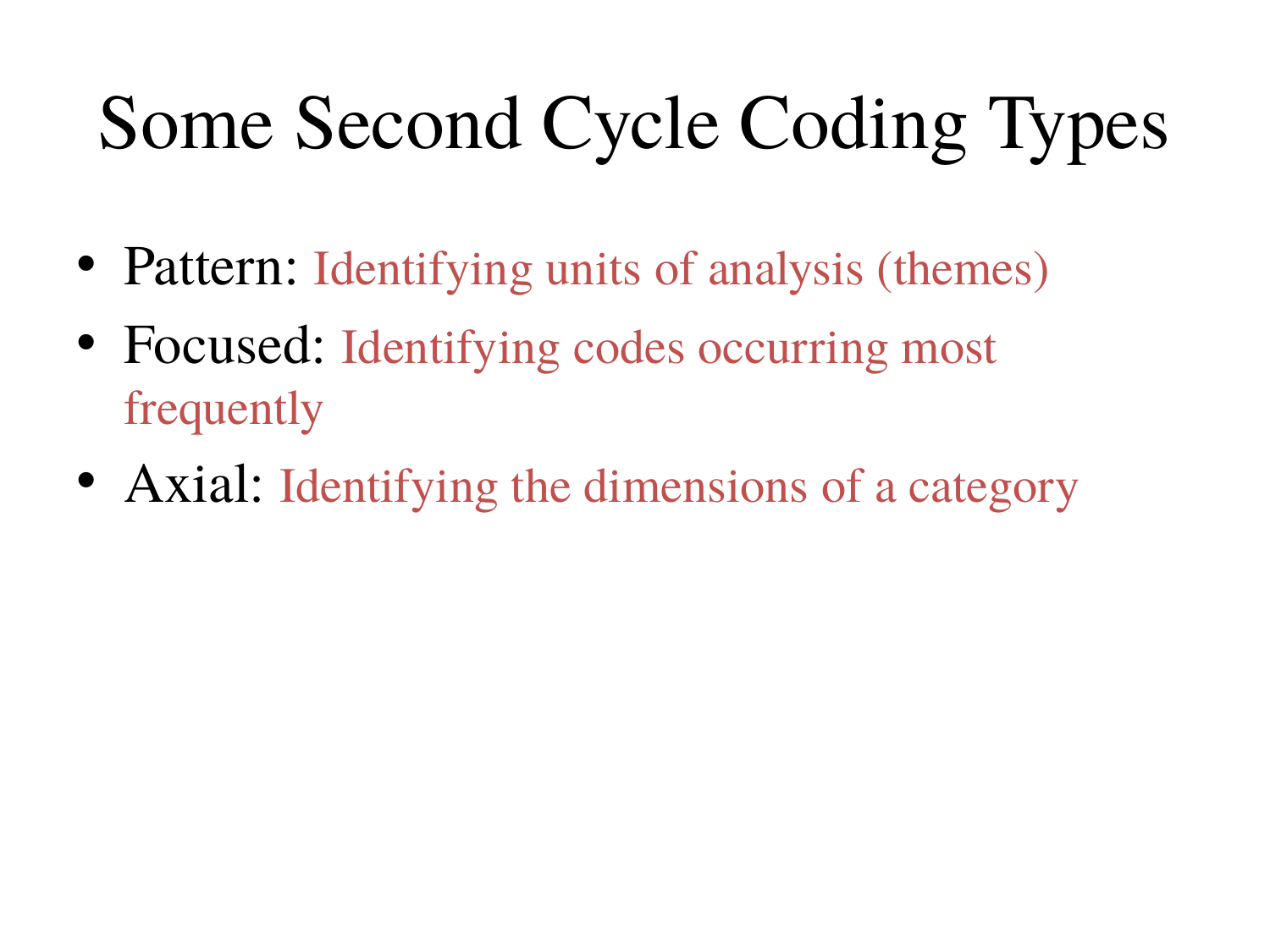

# Some Second Cycle Coding Types
Pattern: Identifying units of analysis (themes)
Focused: Identifying codes occurring most frequently
Axial: Identifying the dimensions of a category